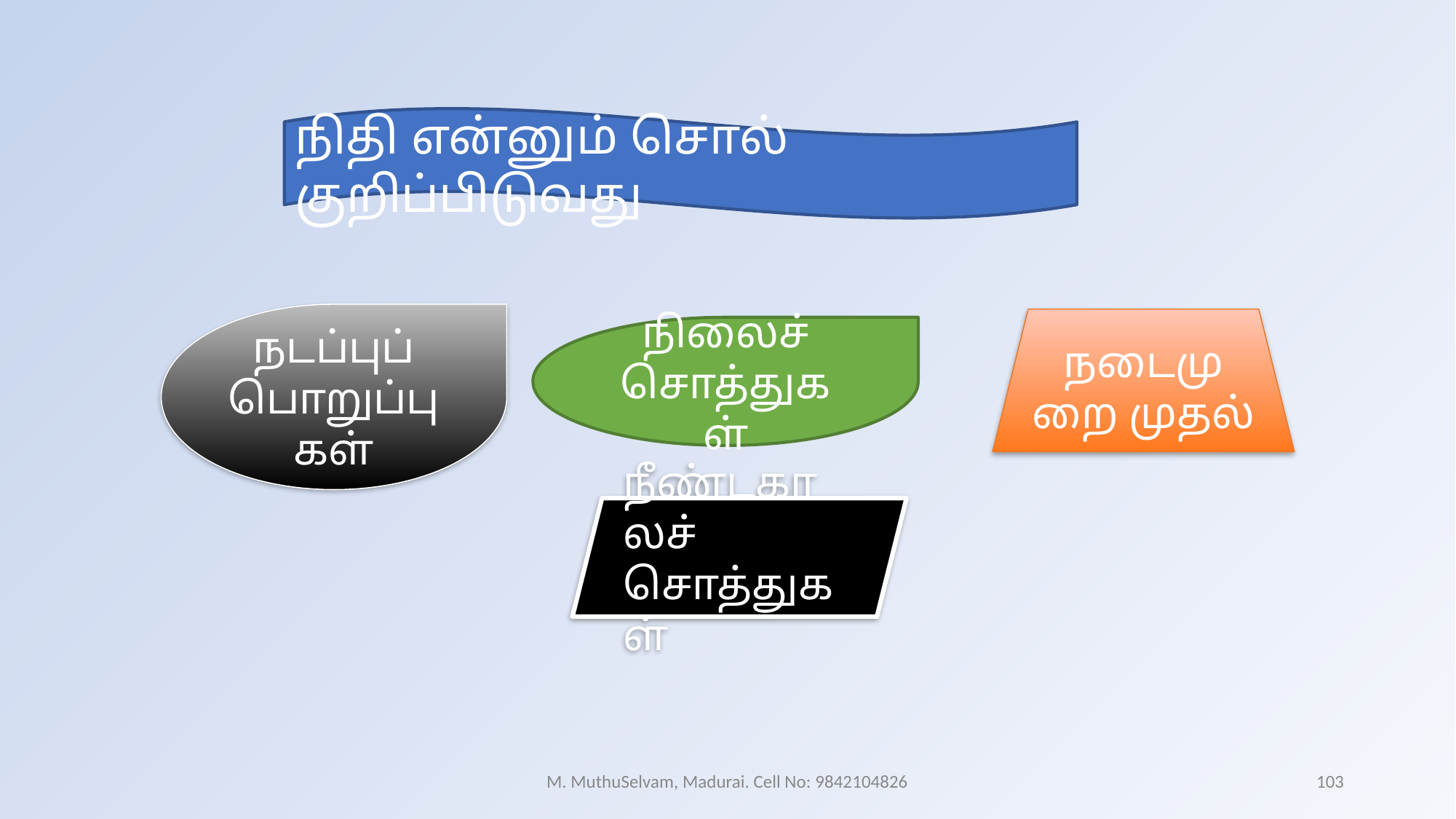

நிதி என்னும் சொல் குறிப்பிடுவது
நடப்புப் பொறுப்புகள்
நடைமுறை முதல்
நிலைச் சொத்துகள்
நீண்டகாலச் சொத்துகள்
M. MuthuSelvam, Madurai. Cell No: 9842104826
103